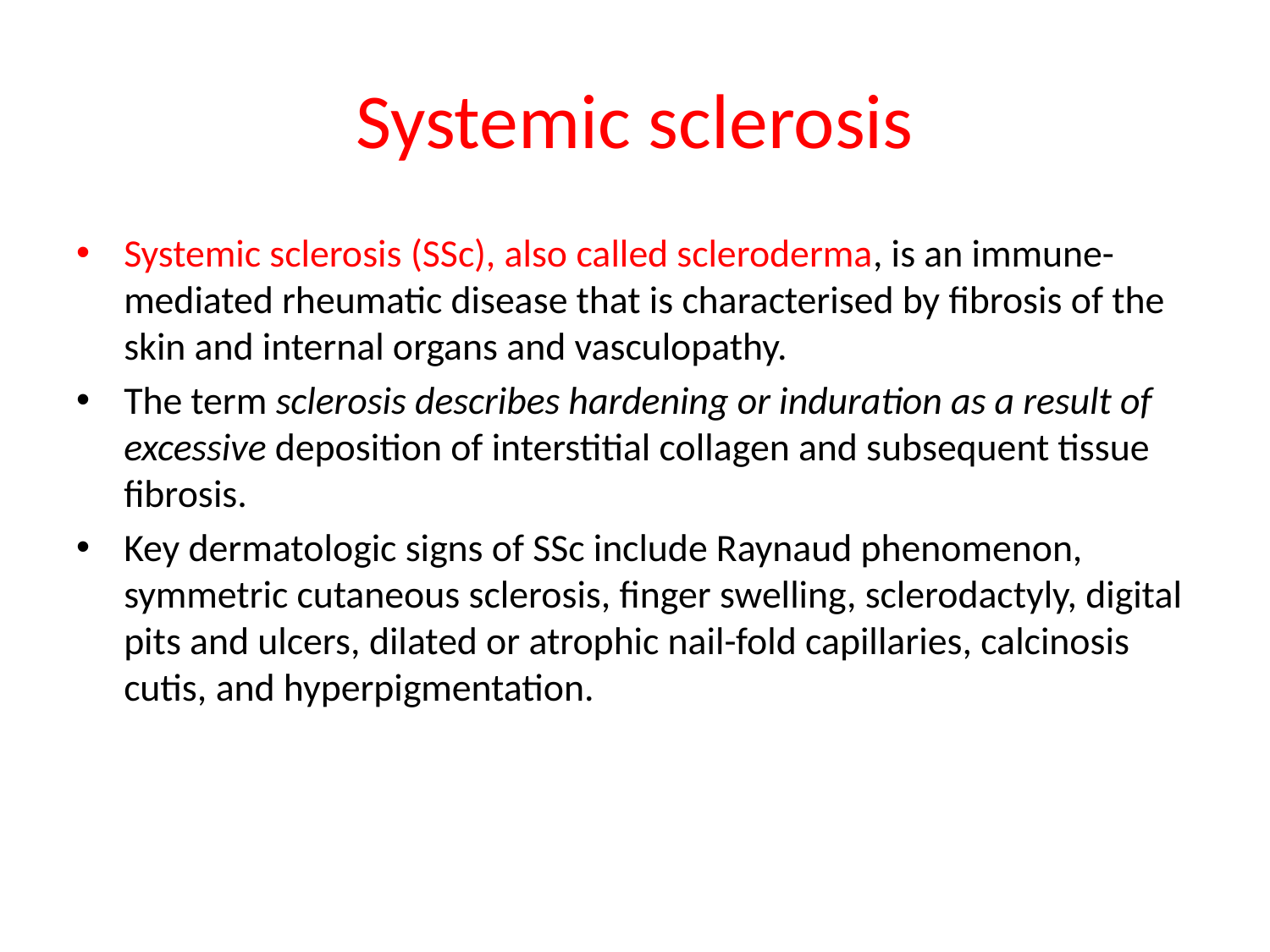

# Systemic sclerosis
Systemic sclerosis (SSc), also called scleroderma, is an immune-mediated rheumatic disease that is characterised by fibrosis of the skin and internal organs and vasculopathy.
The term sclerosis describes hardening or induration as a result of excessive deposition of interstitial collagen and subsequent tissue fibrosis.
Key dermatologic signs of SSc include Raynaud phenomenon, symmetric cutaneous sclerosis, finger swelling, sclerodactyly, digital pits and ulcers, dilated or atrophic nail-fold capillaries, calcinosis cutis, and hyperpigmentation.